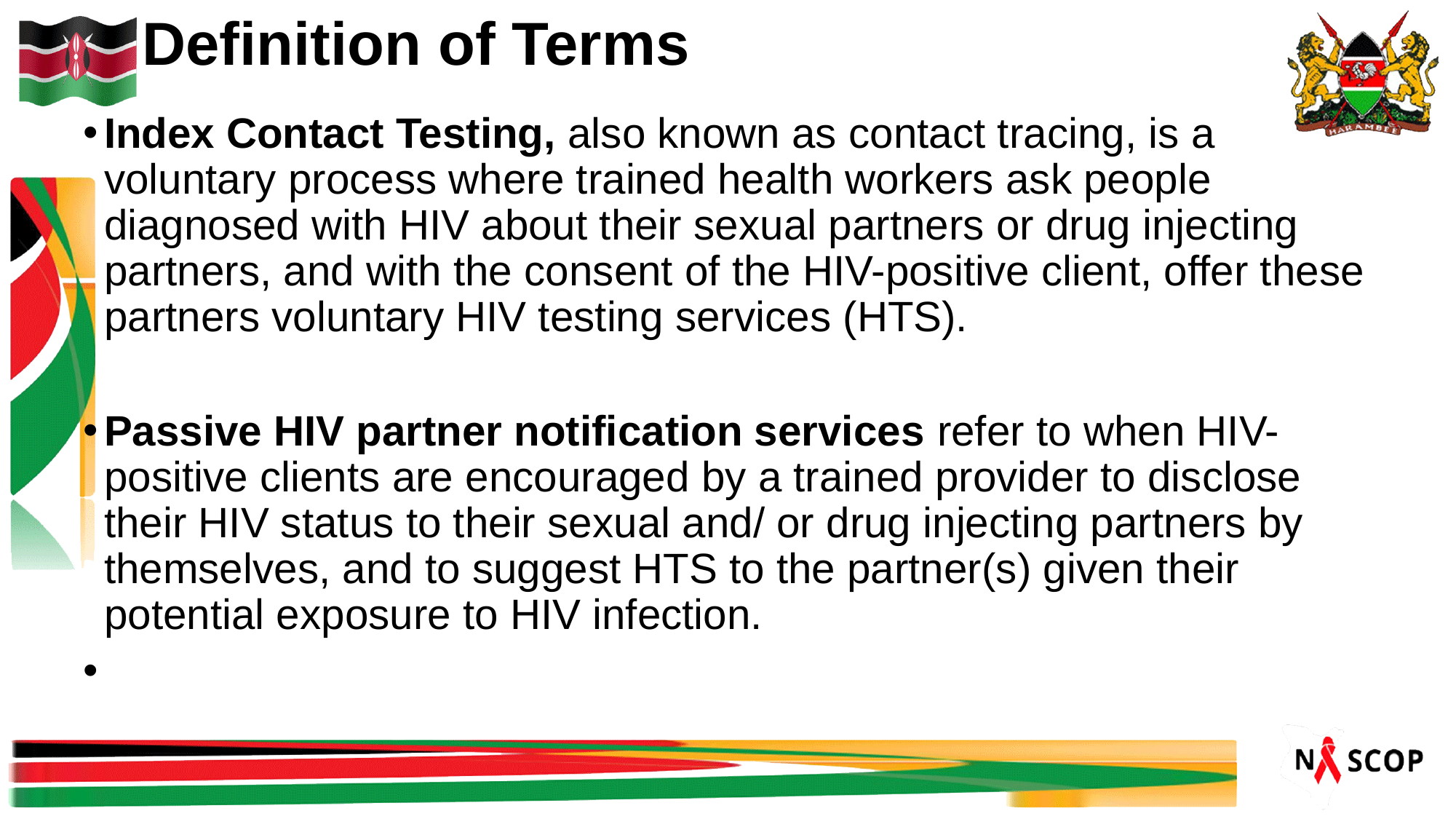

# Definition of Terms
Index Contact Testing, also known as contact tracing, is a voluntary process where trained health workers ask people diagnosed with HIV about their sexual partners or drug injecting partners, and with the consent of the HIV-positive client, offer these partners voluntary HIV testing services (HTS).

Passive HIV partner notification services refer to when HIV-positive clients are encouraged by a trained provider to disclose their HIV status to their sexual and/ or drug injecting partners by themselves, and to suggest HTS to the partner(s) given their potential exposure to HIV infection.